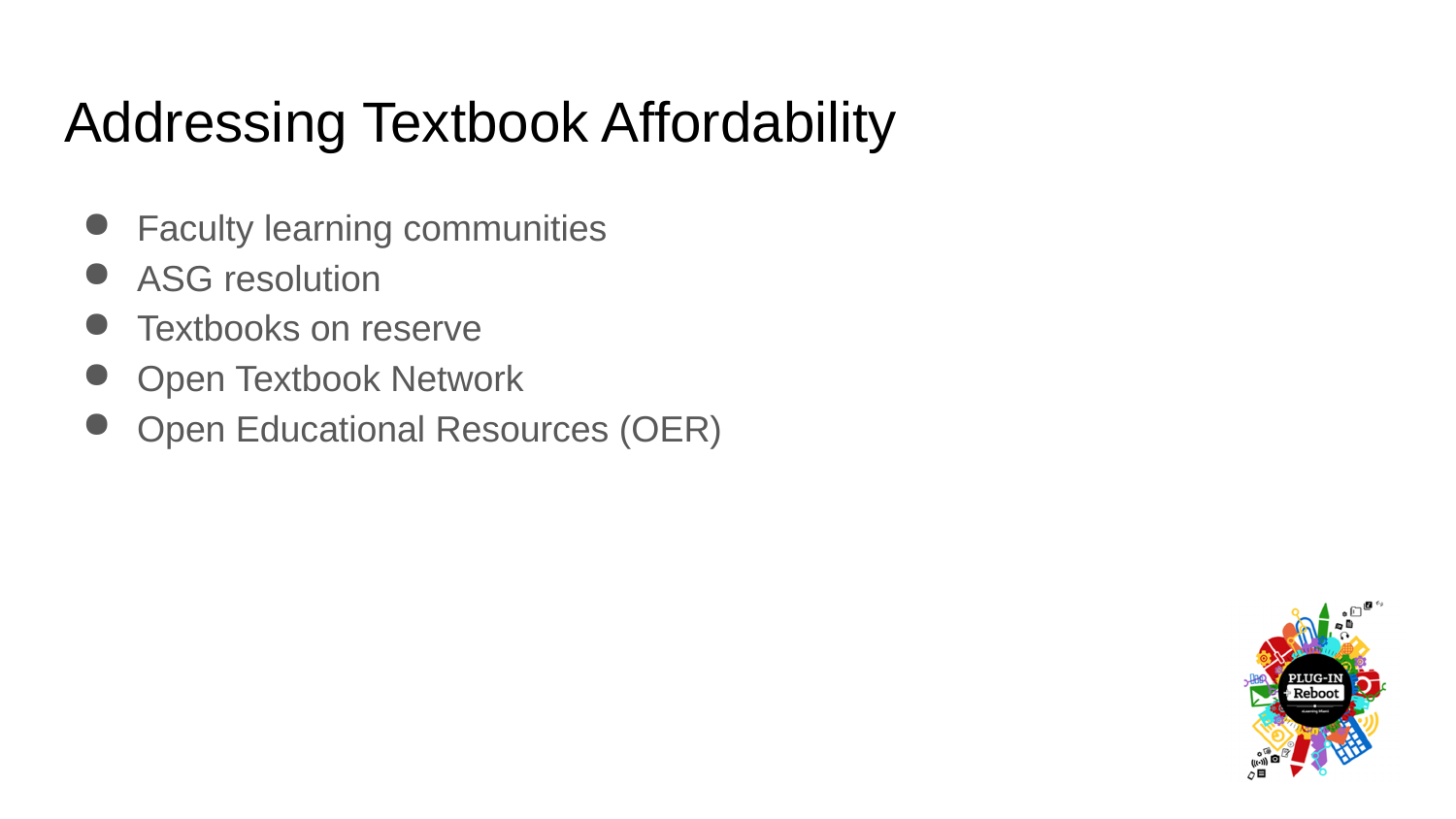

# Addressing Textbook Affordability
Faculty learning communities
ASG resolution
Textbooks on reserve
Open Textbook Network
Open Educational Resources (OER)